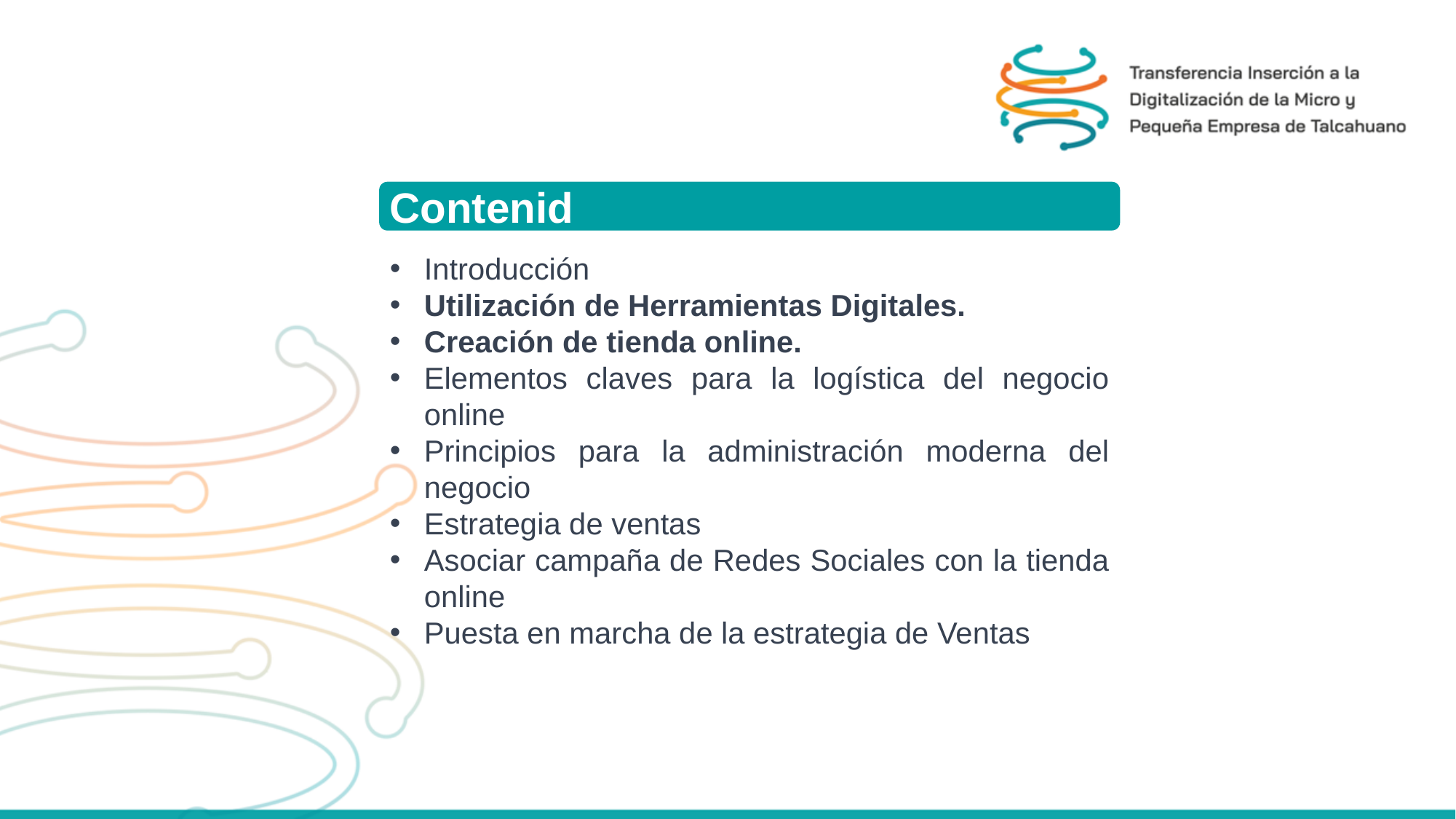

Contenido

Introducción
Utilización de Herramientas Digitales.
Creación de tienda online.
Elementos claves para la logística del negocio online
Principios para la administración moderna del negocio
Estrategia de ventas
Asociar campaña de Redes Sociales con la tienda online
Puesta en marcha de la estrategia de Ventas